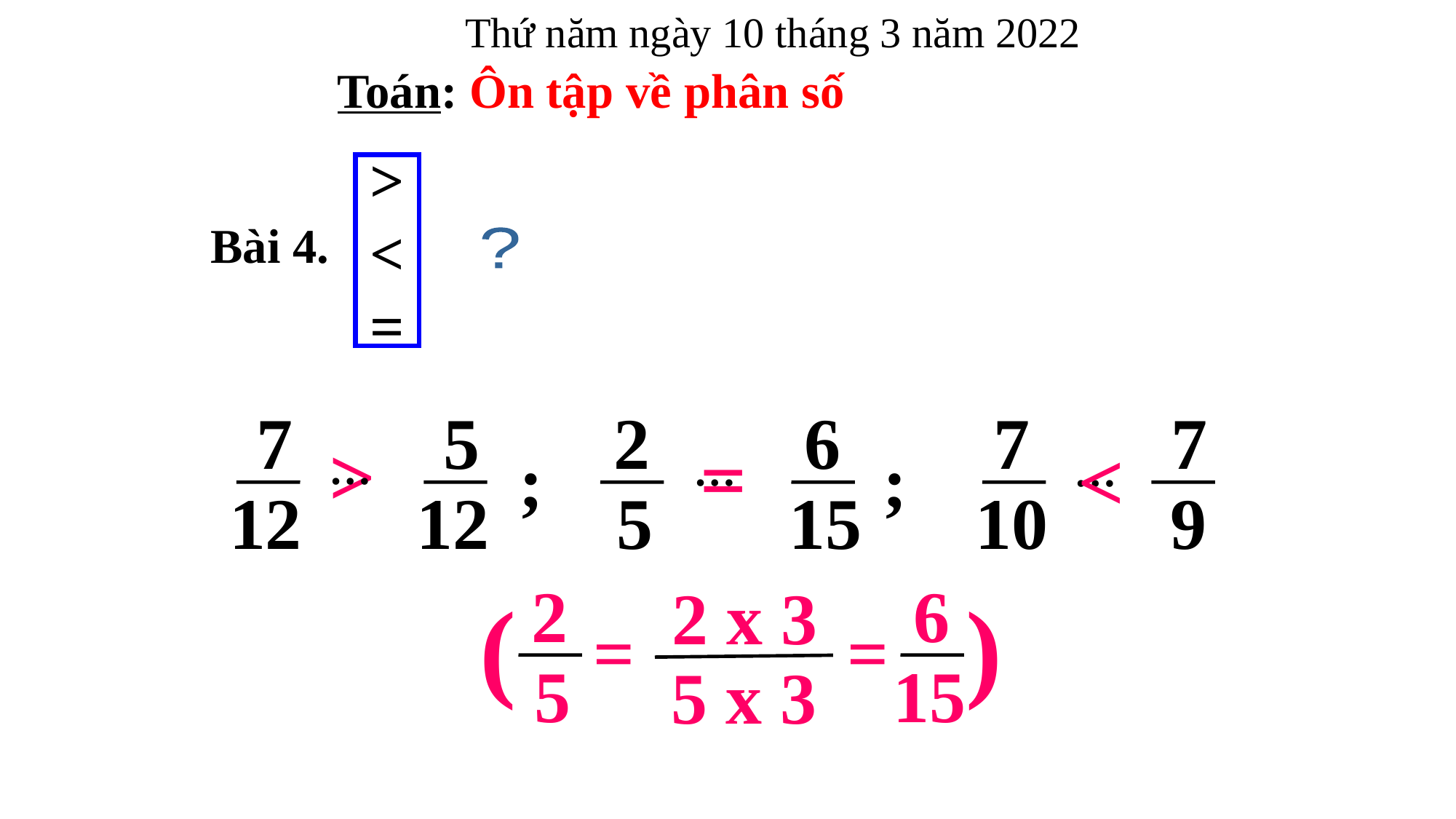

Thứ năm ngày 10 tháng 3 năm 2022
Toán: Ôn tập về phân số
>
<
=
Bài 4.
?
7
5
2
6
7
7
>
=
<
;
;
…
…
…
12
12
5
15
10
9

2
6
2 x 3
=
=
5
15
5 x 3

(
)